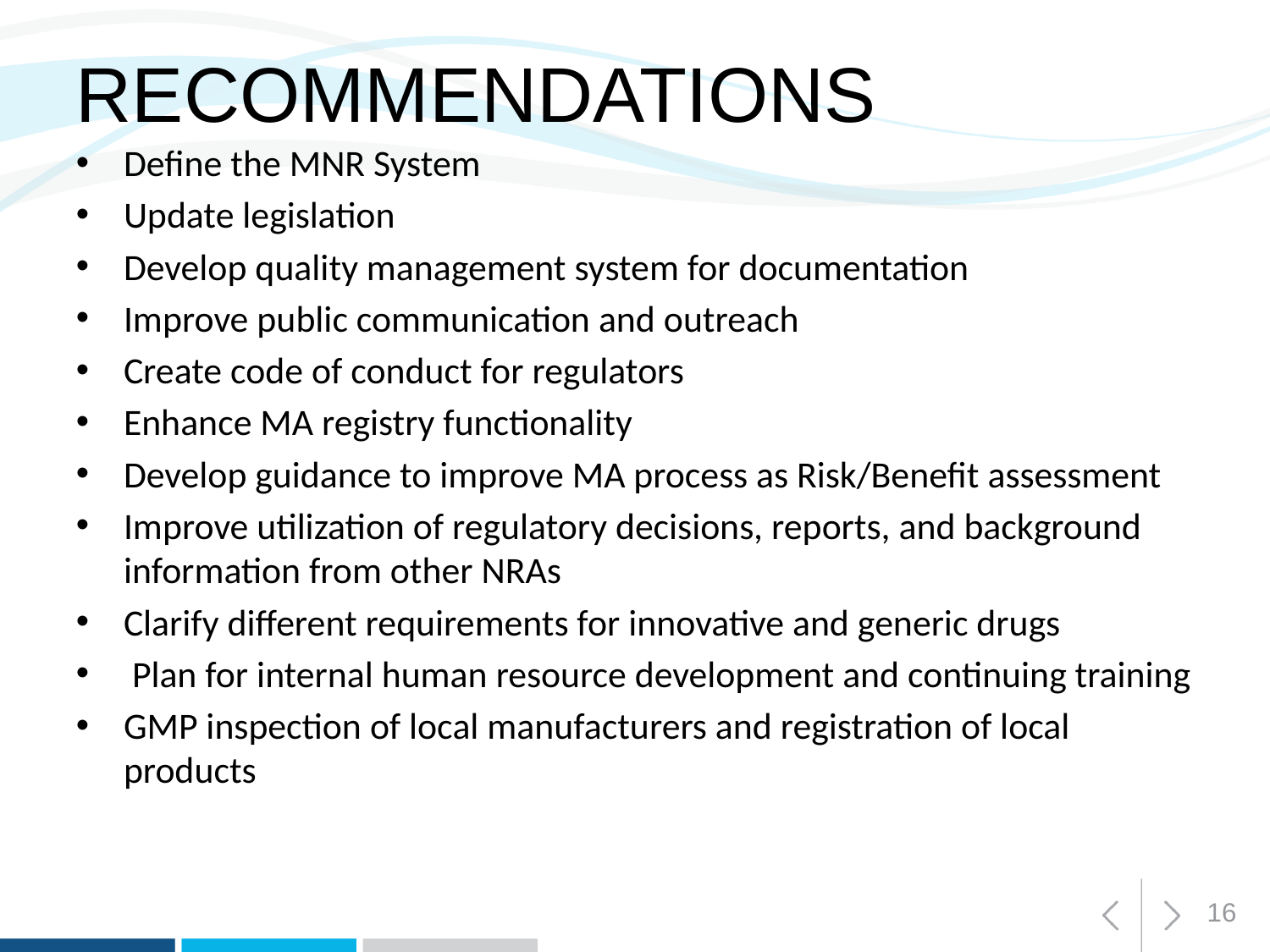

# RECOMMENDATIONS
Define the MNR System
Update legislation
Develop quality management system for documentation
Improve public communication and outreach
Create code of conduct for regulators
Enhance MA registry functionality
Develop guidance to improve MA process as Risk/Benefit assessment
Improve utilization of regulatory decisions, reports, and background information from other NRAs
Clarify different requirements for innovative and generic drugs
 Plan for internal human resource development and continuing training
GMP inspection of local manufacturers and registration of local products

16